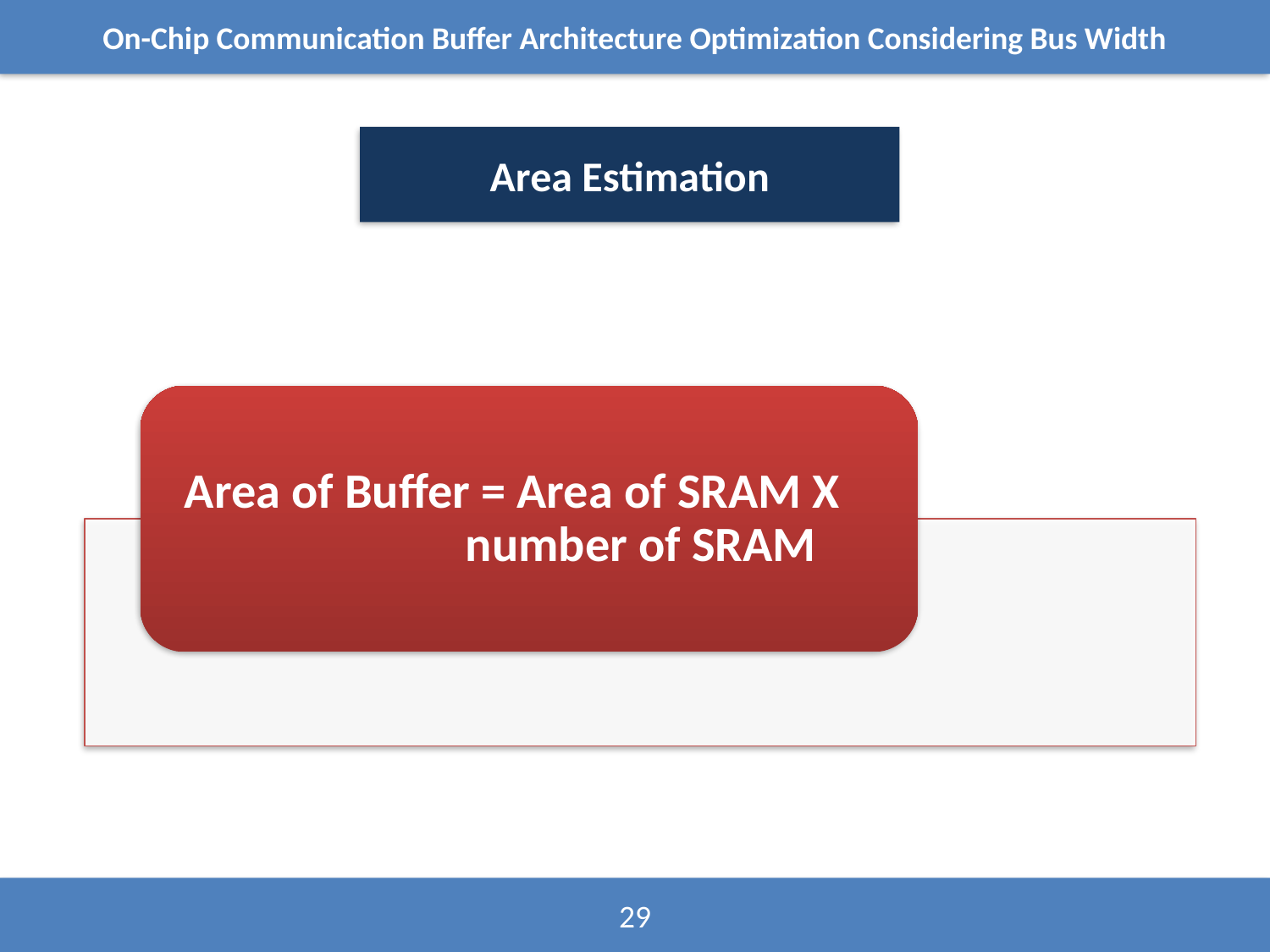

On-Chip Communication Buffer Architecture Optimization Considering Bus Width
Area Estimation
Area of Buffer = Area of SRAM X                        number of SRAM
29